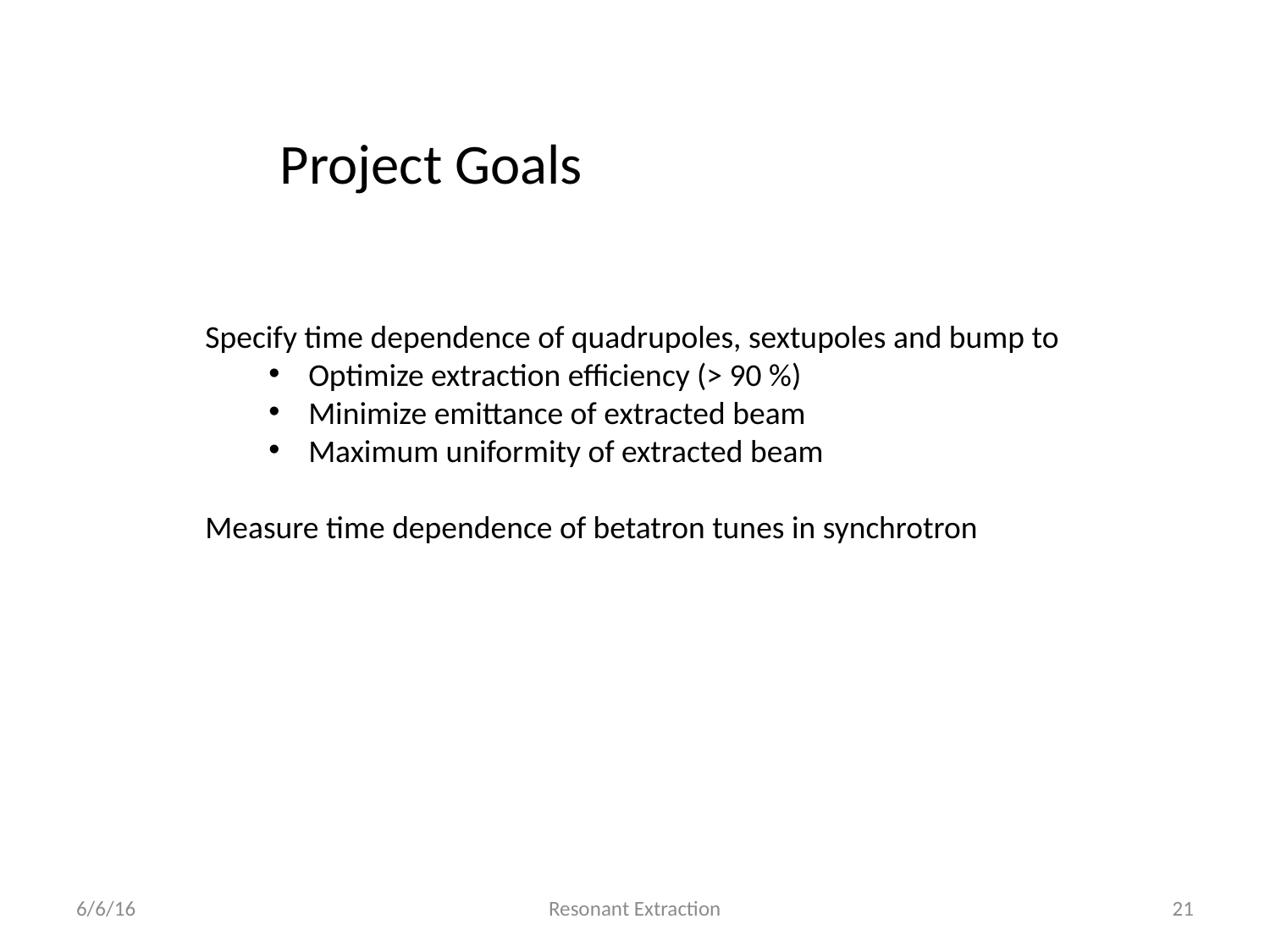

Project Goals
Specify time dependence of quadrupoles, sextupoles and bump to
Optimize extraction efficiency (> 90 %)
Minimize emittance of extracted beam
Maximum uniformity of extracted beam

Measure time dependence of betatron tunes in synchrotron
6/6/16
Resonant Extraction
21